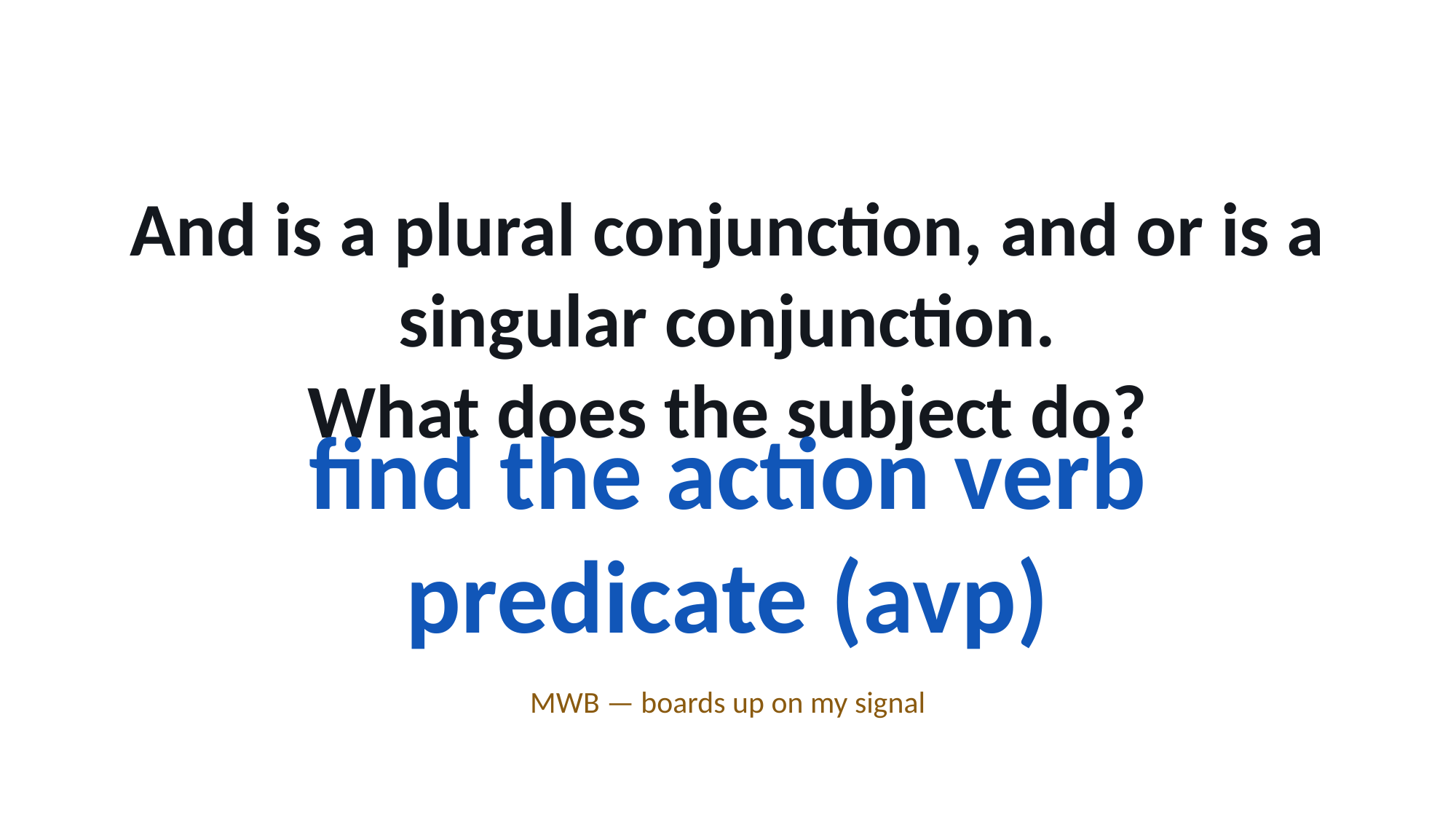

And is a plural conjunction, and or is a singular conjunction.
What does the subject do?
find the action verb predicate (avp)
MWB — boards up on my signal